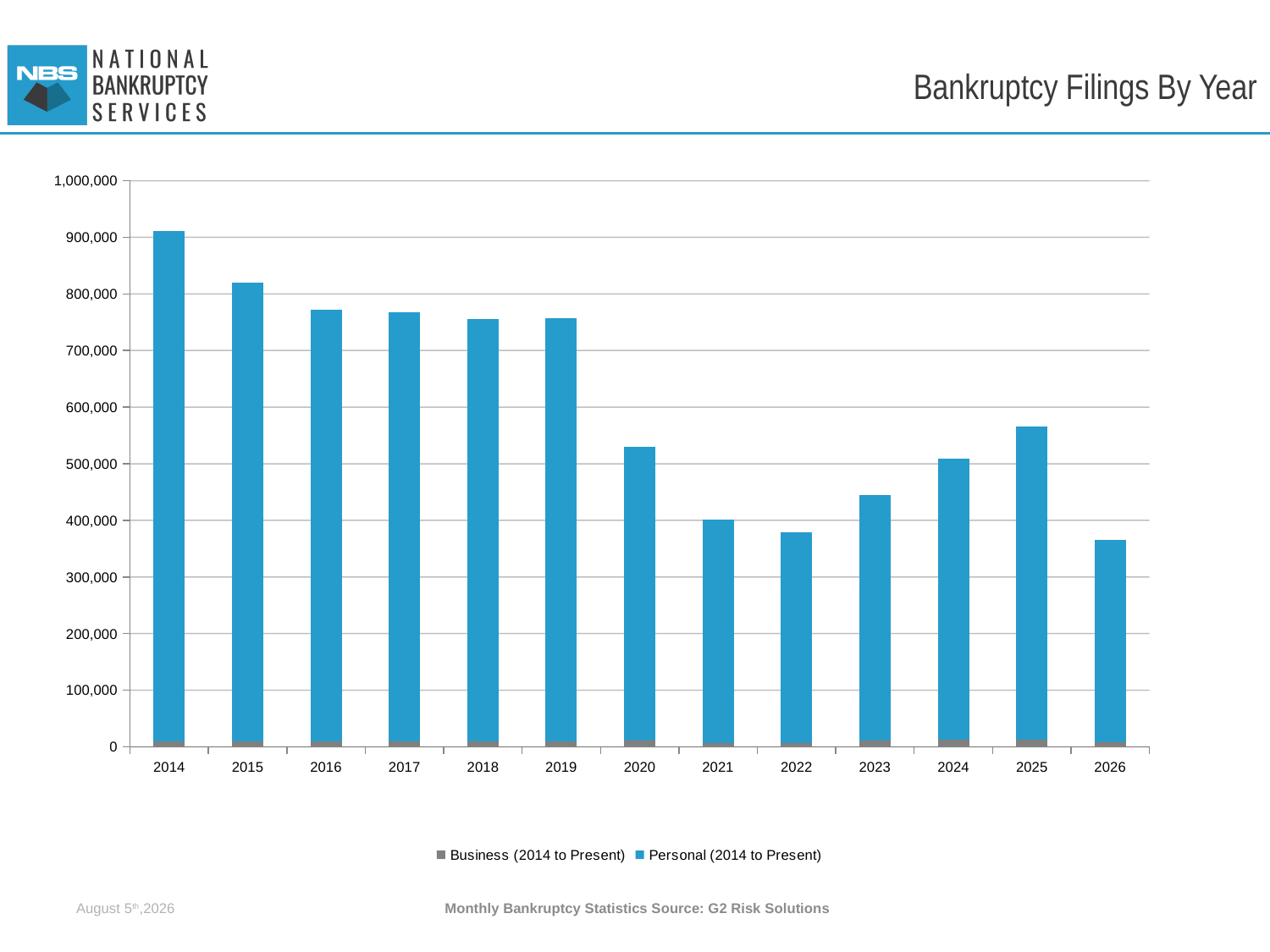

# Bankruptcy Filings By Year

[unsupported chart]

August 5th,2026
Monthly Bankruptcy Statistics Source: G2 Risk Solutions